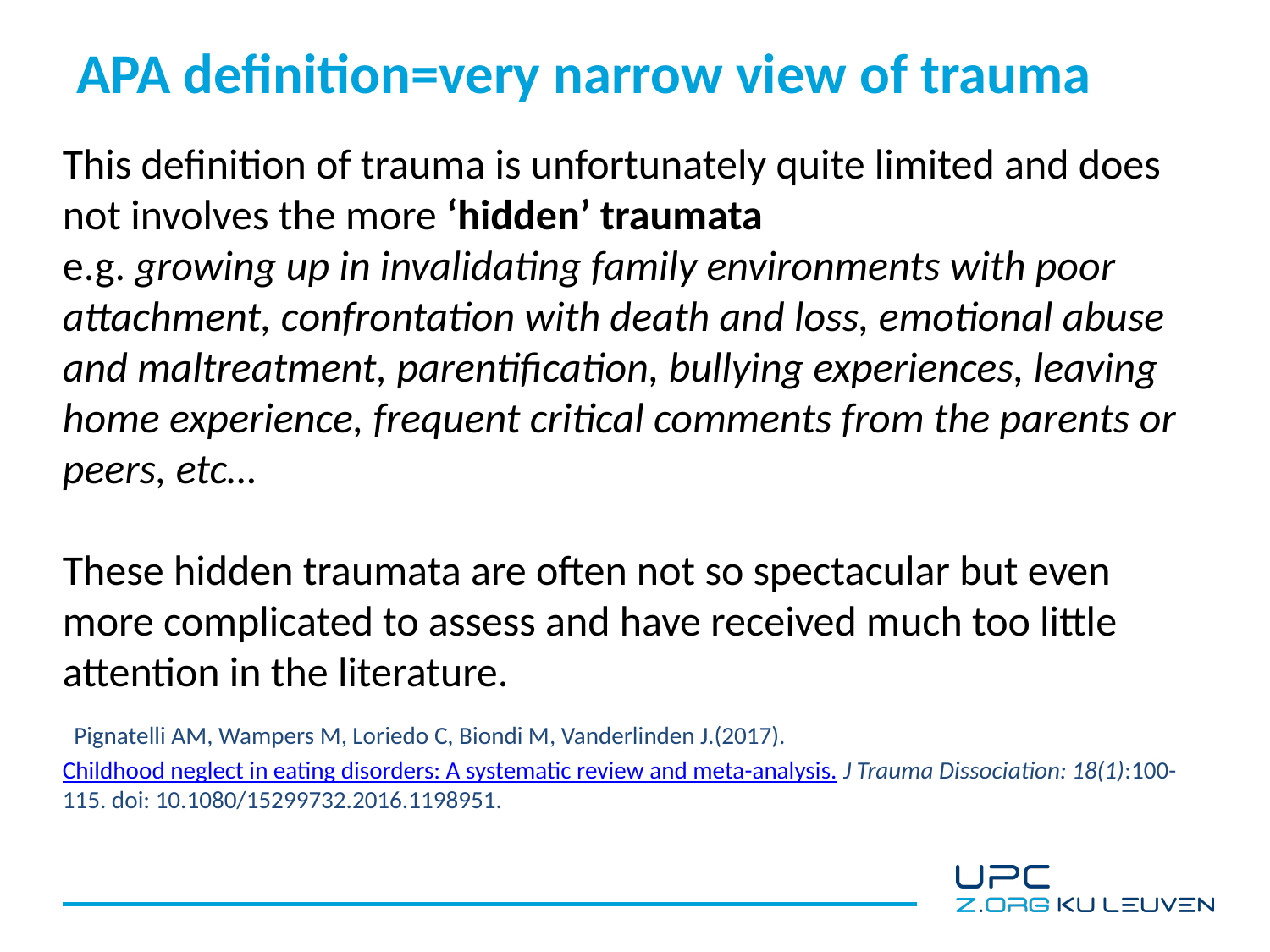

# APA definition=very narrow view of trauma
This definition of trauma is unfortunately quite limited and does not involves the more ‘hidden’ traumata
e.g. growing up in invalidating family environments with poor attachment, confrontation with death and loss, emotional abuse and maltreatment, parentification, bullying experiences, leaving home experience, frequent critical comments from the parents or peers, etc…

These hidden traumata are often not so spectacular but even more complicated to assess and have received much too little attention in the literature.
 Pignatelli AM, Wampers M, Loriedo C, Biondi M, Vanderlinden J.(2017). Childhood neglect in eating disorders: A systematic review and meta-analysis. J Trauma Dissociation: 18(1):100-115. doi: 10.1080/15299732.2016.1198951.